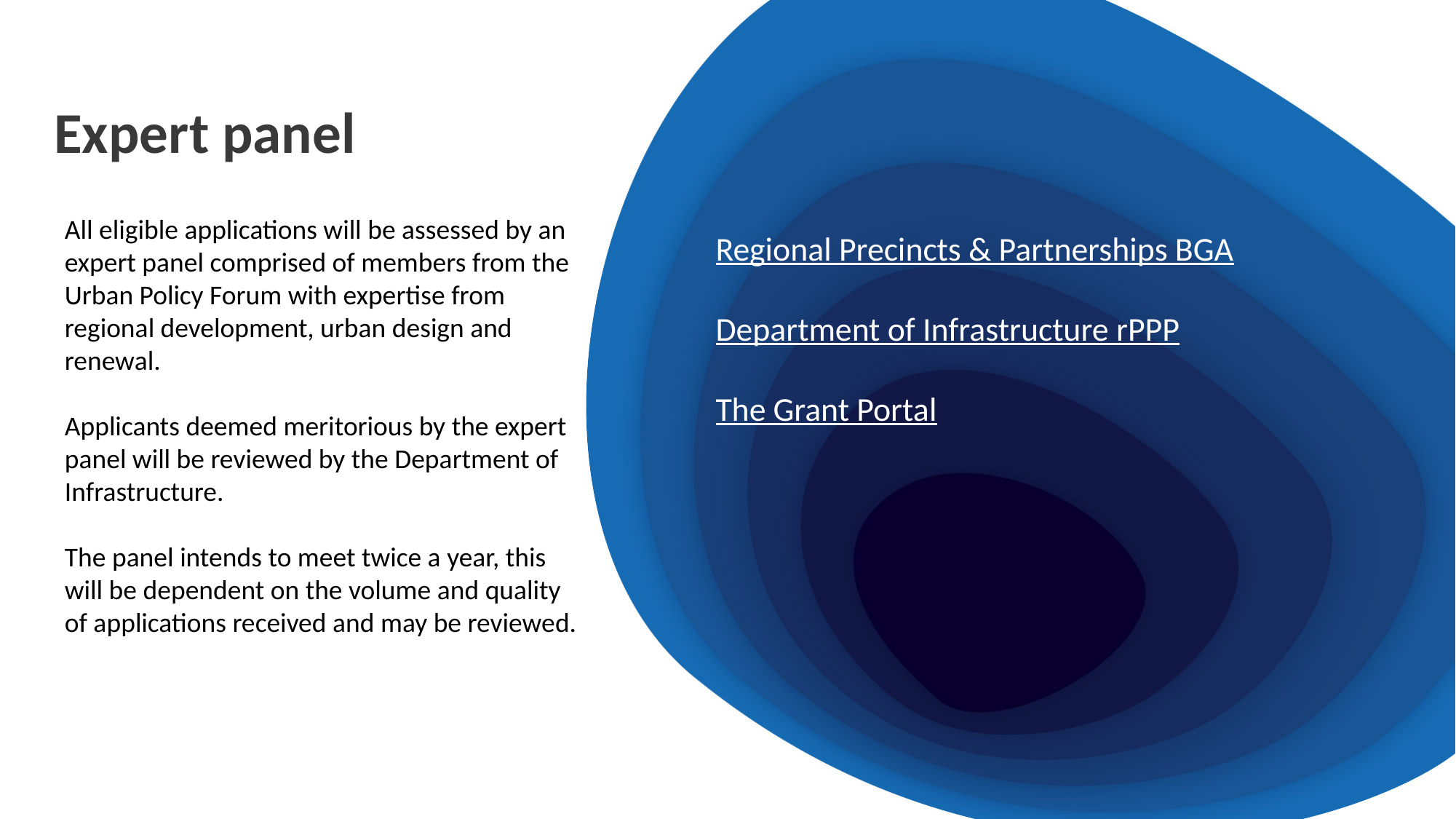

# Expert panel
Regional Precincts & Partnerships BGA

Department of Infrastructure rPPP

The Grant Portal

All eligible applications will be assessed by an expert panel comprised of members from the Urban Policy Forum with expertise from regional development, urban design and renewal.

Applicants deemed meritorious by the expert panel will be reviewed by the Department of Infrastructure.

The panel intends to meet twice a year, this will be dependent on the volume and quality of applications received and may be reviewed.